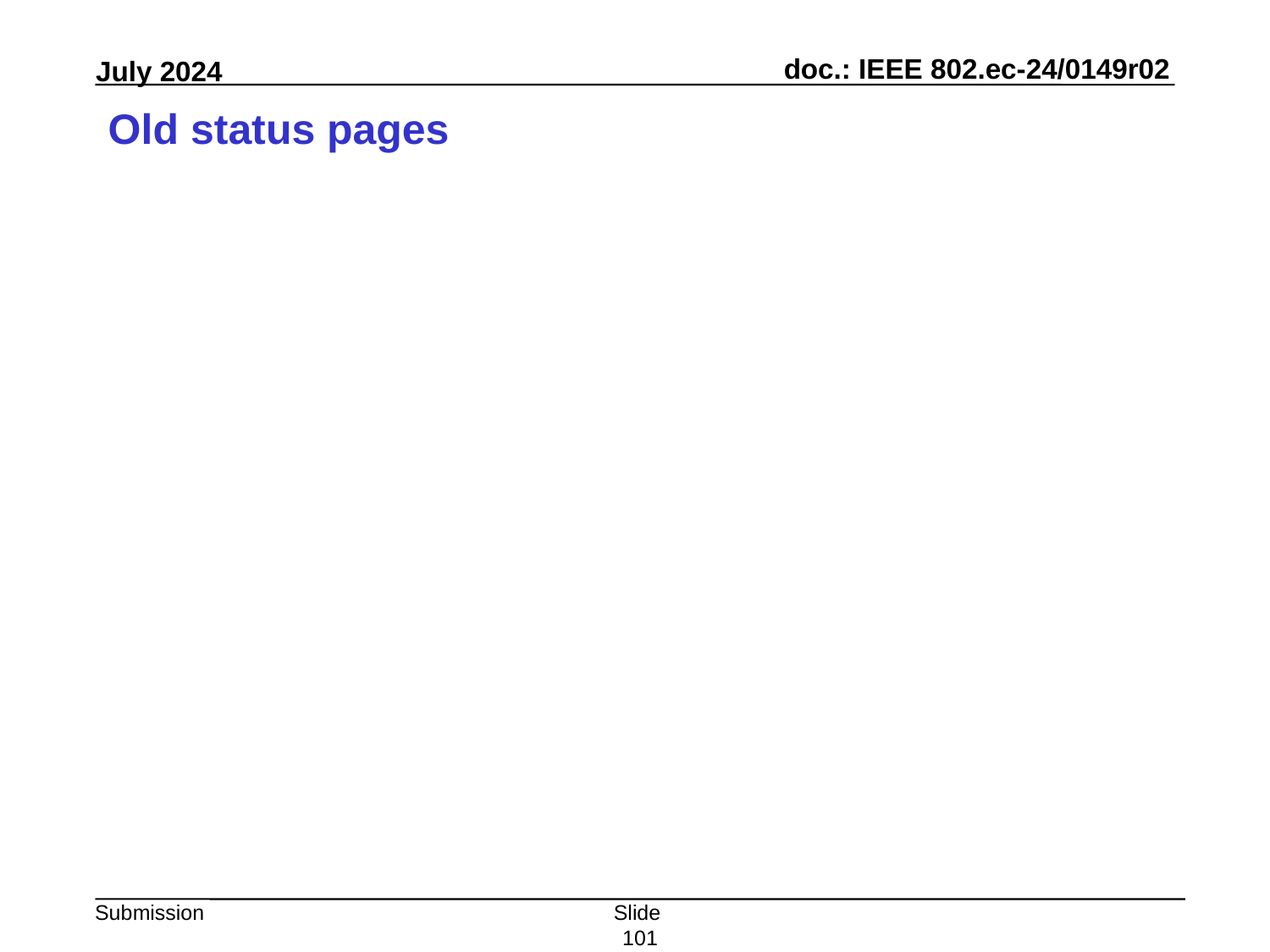

# Old status pages

Slide 101
Peter Yee, AKAYLA